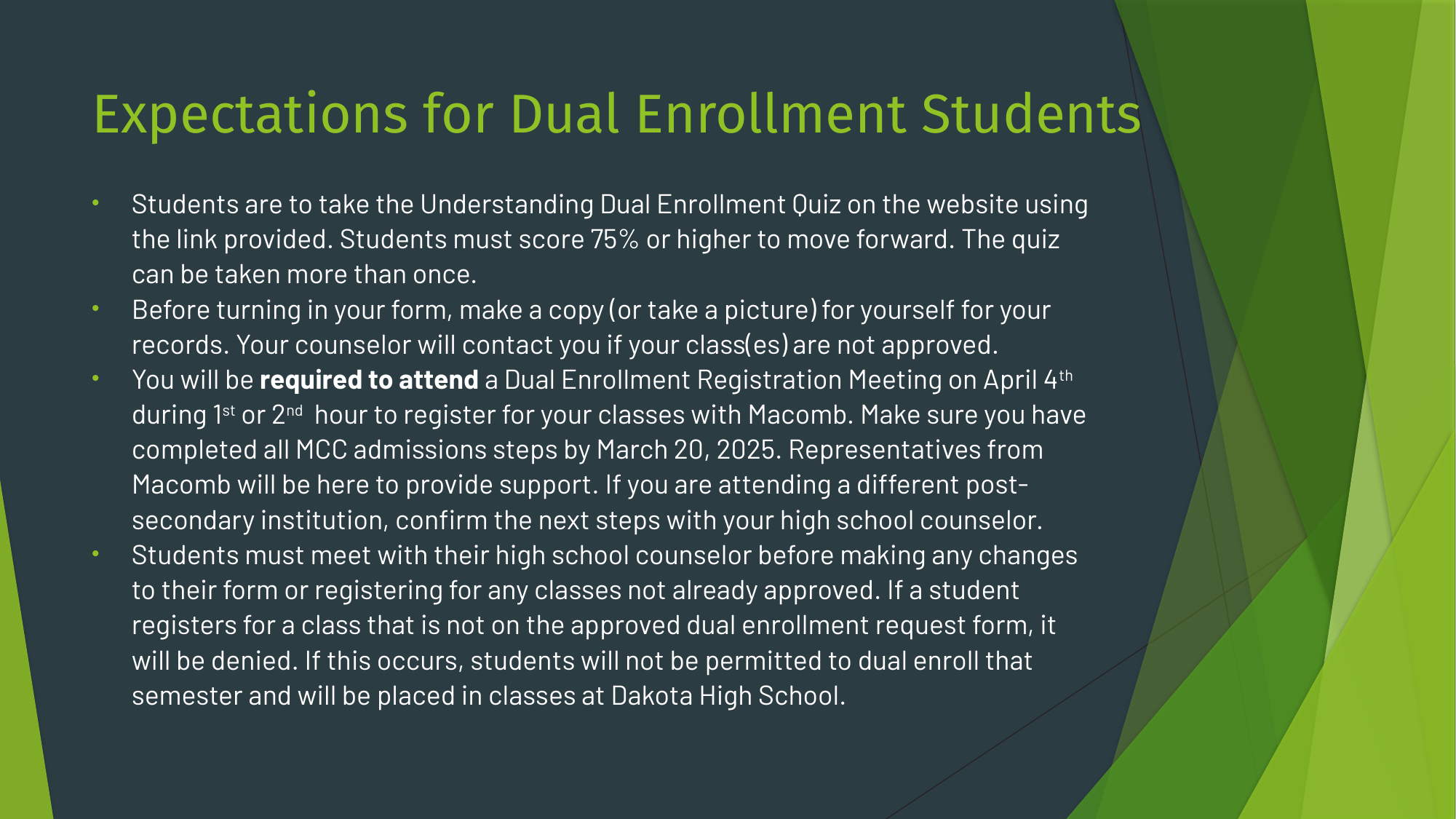

# Expectations for Dual Enrollment Students
Students are to take the Understanding Dual Enrollment Quiz on the website using the link provided. Students must score 75% or higher to move forward. The quiz can be taken more than once.
Before turning in your form, make a copy (or take a picture) for yourself for your records. Your counselor will contact you if your class(es) are not approved.
You will be required to attend a Dual Enrollment Registration Meeting on April 4th during 1st or 2nd  hour to register for your classes with Macomb. Make sure you have completed all MCC admissions steps by March 20, 2025. Representatives from Macomb will be here to provide support. If you are attending a different post-secondary institution, confirm the next steps with your high school counselor.
Students must meet with their high school counselor before making any changes to their form or registering for any classes not already approved. If a student registers for a class that is not on the approved dual enrollment request form, it will be denied. If this occurs, students will not be permitted to dual enroll that semester and will be placed in classes at Dakota High School.